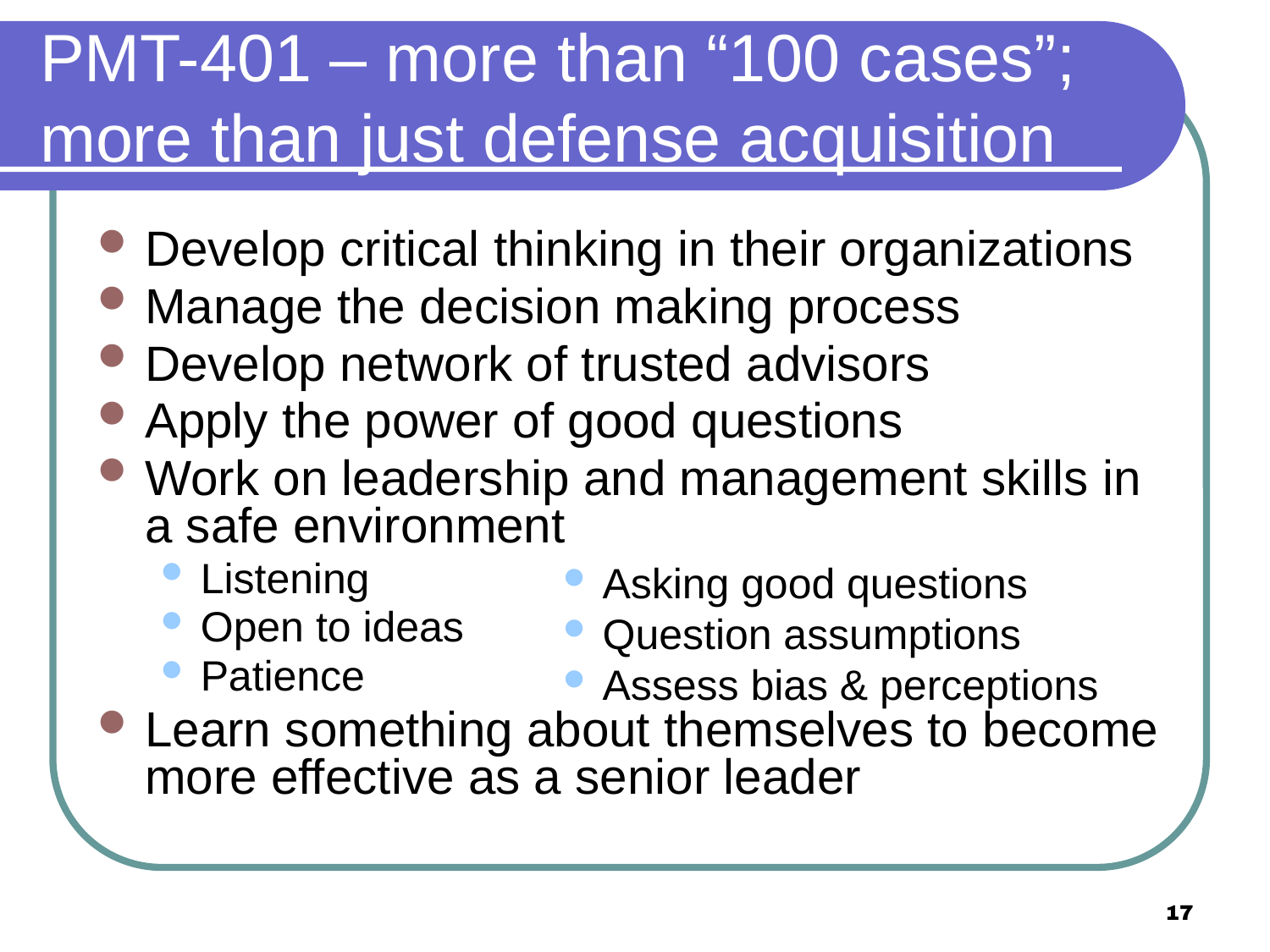

# PMT-401 – more than “100 cases”; more than just defense acquisition
Develop critical thinking in their organizations
Manage the decision making process
Develop network of trusted advisors
Apply the power of good questions
Work on leadership and management skills in a safe environment
Listening
Open to ideas
Patience
Learn something about themselves to become more effective as a senior leader

Asking good questions
Question assumptions
Assess bias & perceptions

17